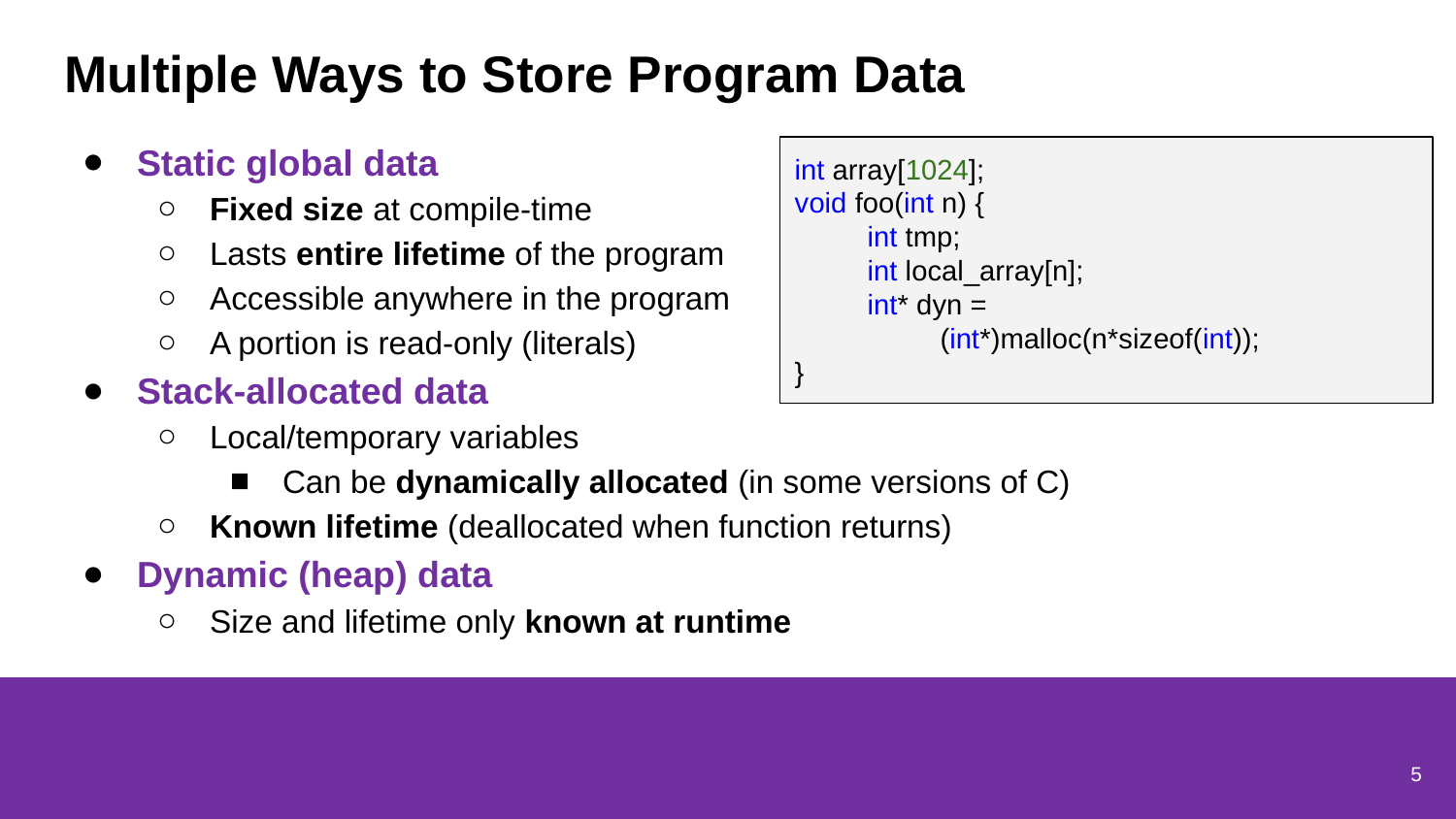

# Multiple Ways to Store Program Data
Static global data
Fixed size at compile-time
Lasts entire lifetime of the program
Accessible anywhere in the program
A portion is read-only (literals)
Stack-allocated data
Local/temporary variables
Can be dynamically allocated (in some versions of C)
Known lifetime (deallocated when function returns)
Dynamic (heap) data
Size and lifetime only known at runtime
int array[1024];
void foo(int n) {
int tmp;
int local_array[n];
int* dyn =
(int*)malloc(n*sizeof(int));
}
5